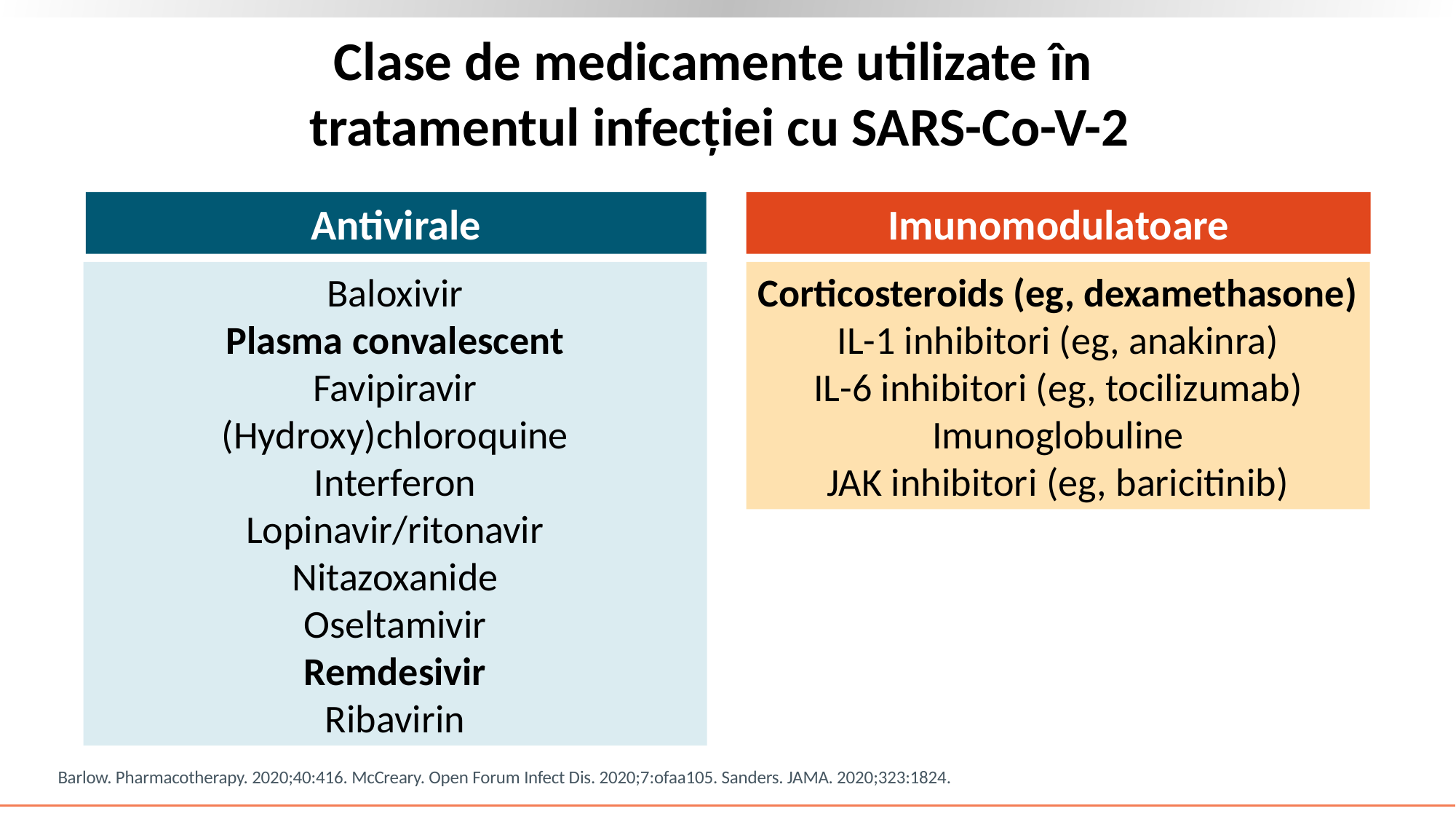

# Clase de medicamente utilizate în tratamentul infecției cu SARS-Co-V-2
Antivirale
Imunomodulatoare
Baloxivir
Plasma convalescent
Favipiravir
(Hydroxy)chloroquine
Interferon
Lopinavir/ritonavir
Nitazoxanide
Oseltamivir
Remdesivir
Ribavirin
Corticosteroids (eg, dexamethasone)
IL-1 inhibitori (eg, anakinra)
IL-6 inhibitori (eg, tocilizumab)
Imunoglobuline
JAK inhibitori (eg, baricitinib)
Barlow. Pharmacotherapy. 2020;40:416. McCreary. Open Forum Infect Dis. 2020;7:ofaa105. Sanders. JAMA. 2020;323:1824.